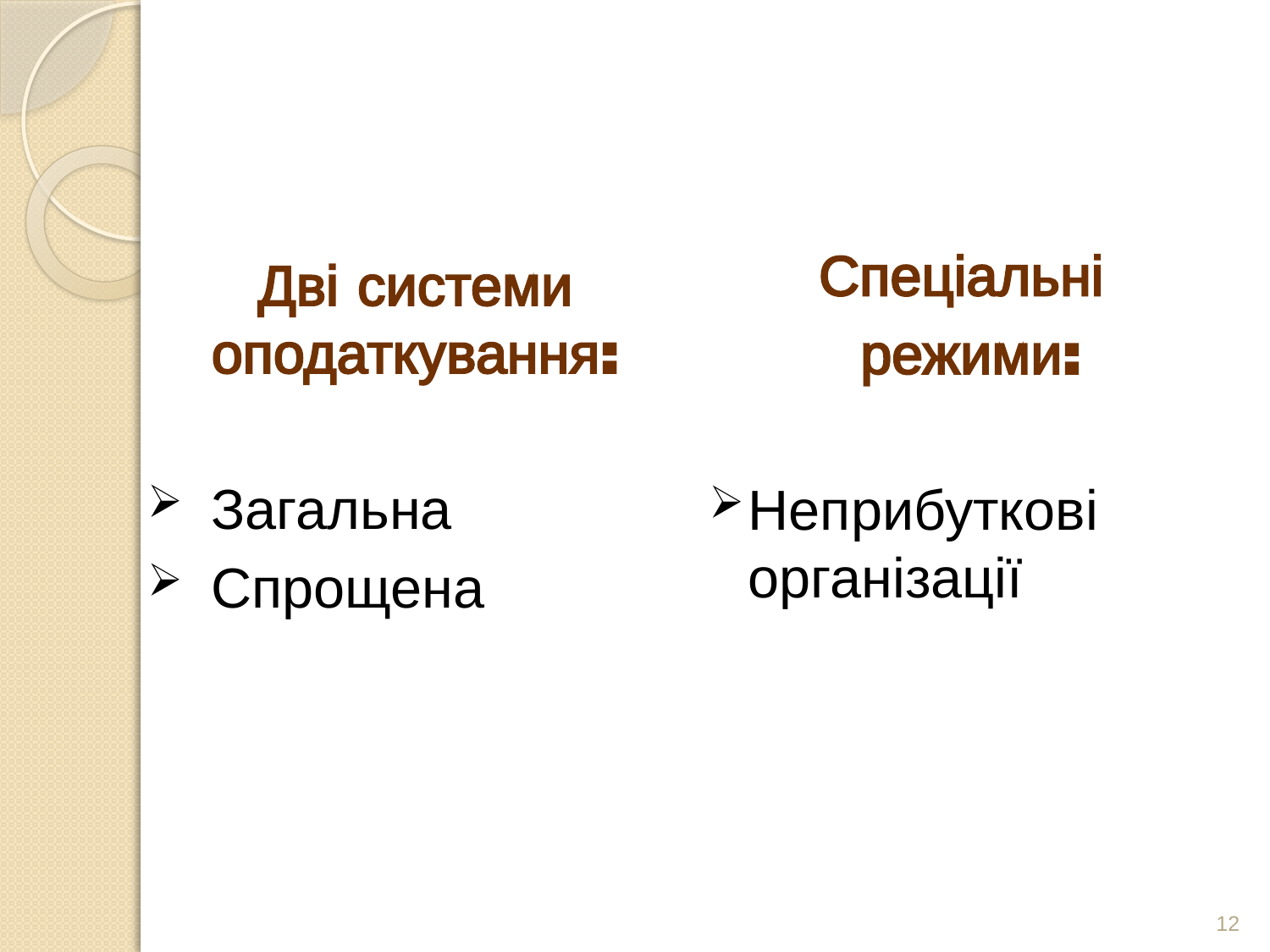

Спеціальні
режими:

Неприбуткові організації

Дві системи оподаткування:

Загальна
Спрощена

12